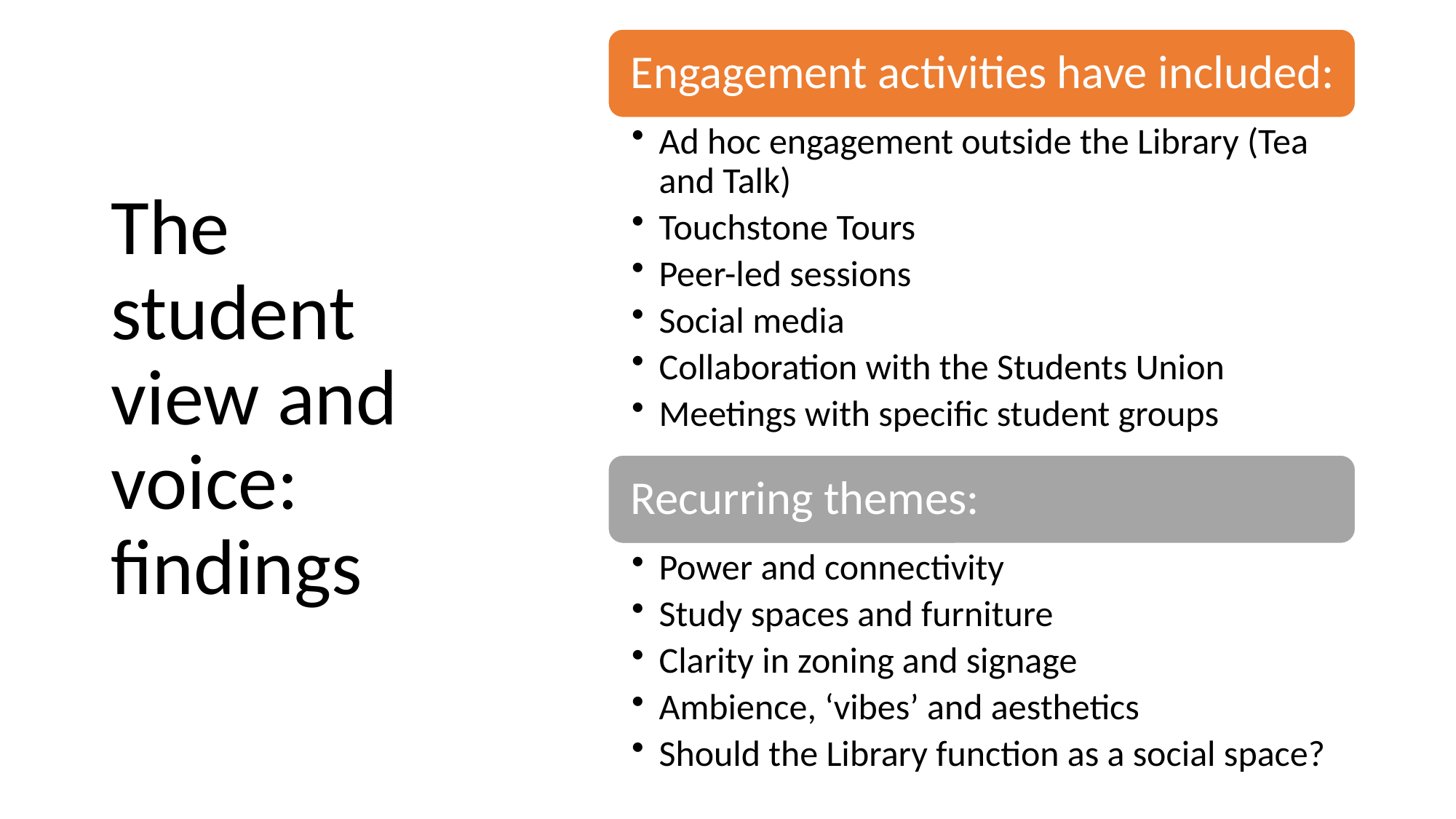

Engagement activities have included:
Ad hoc engagement outside the Library (Tea and Talk)
Touchstone Tours
Peer-led sessions
Social media
Collaboration with the Students Union
Meetings with specific student groups
Recurring themes:
Power and connectivity
Study spaces and furniture
Clarity in zoning and signage
Ambience, ‘vibes’ and aesthetics
Should the Library function as a social space?
# The student view and voice: findings